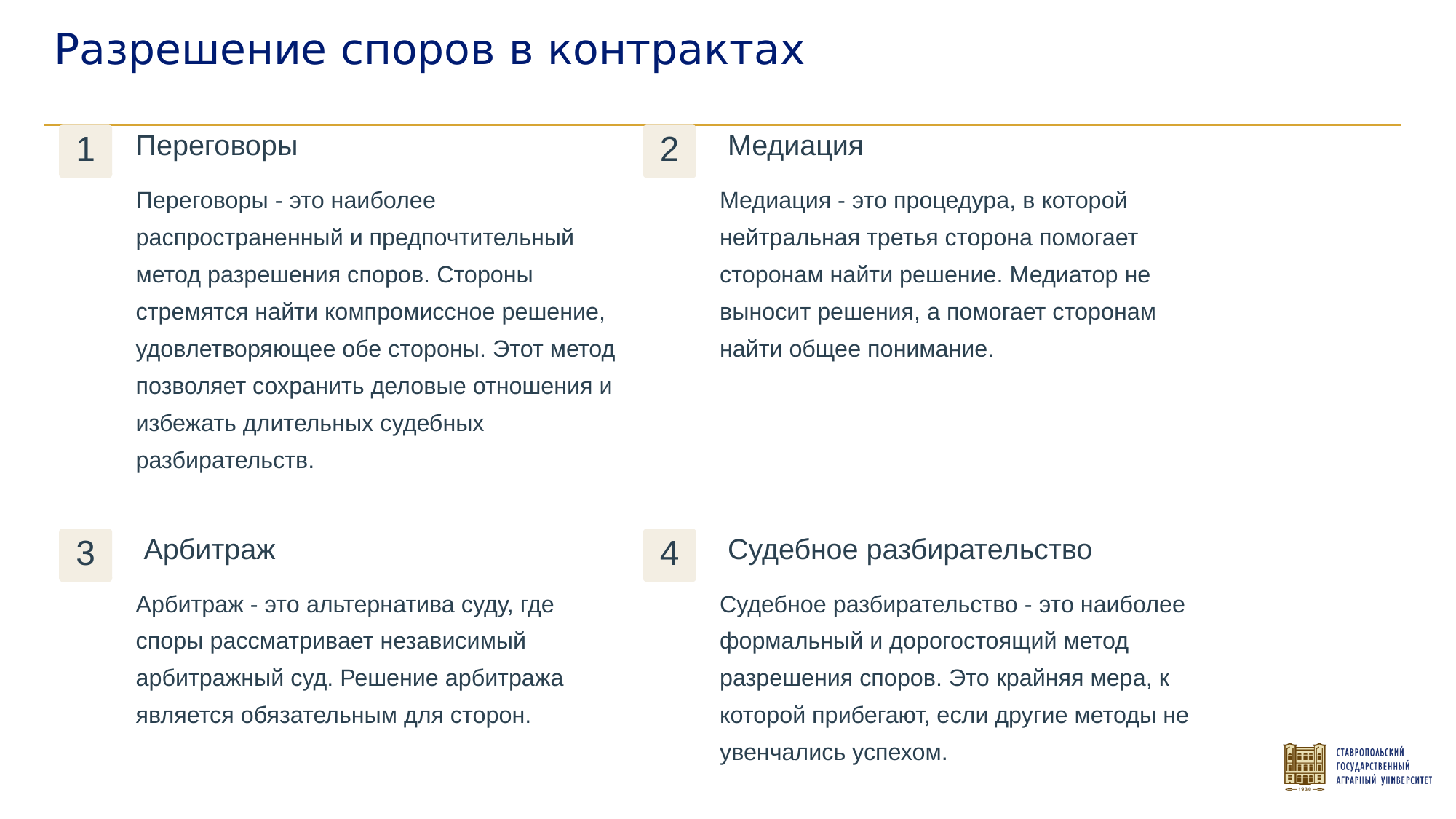

Разрешение споров в контрактах

Переговоры

 Медиация
1
2
Переговоры - это наиболее распространенный и предпочтительный метод разрешения споров. Стороны стремятся найти компромиссное решение, удовлетворяющее обе стороны. Этот метод позволяет сохранить деловые отношения и избежать длительных судебных разбирательств.
Медиация - это процедура, в которой нейтральная третья сторона помогает сторонам найти решение. Медиатор не выносит решения, а помогает сторонам найти общее понимание.

 Арбитраж

 Судебное разбирательство
3
4
Арбитраж - это альтернатива суду, где споры рассматривает независимый арбитражный суд. Решение арбитража является обязательным для сторон.
Судебное разбирательство - это наиболее формальный и дорогостоящий метод разрешения споров. Это крайняя мера, к которой прибегают, если другие методы не увенчались успехом.